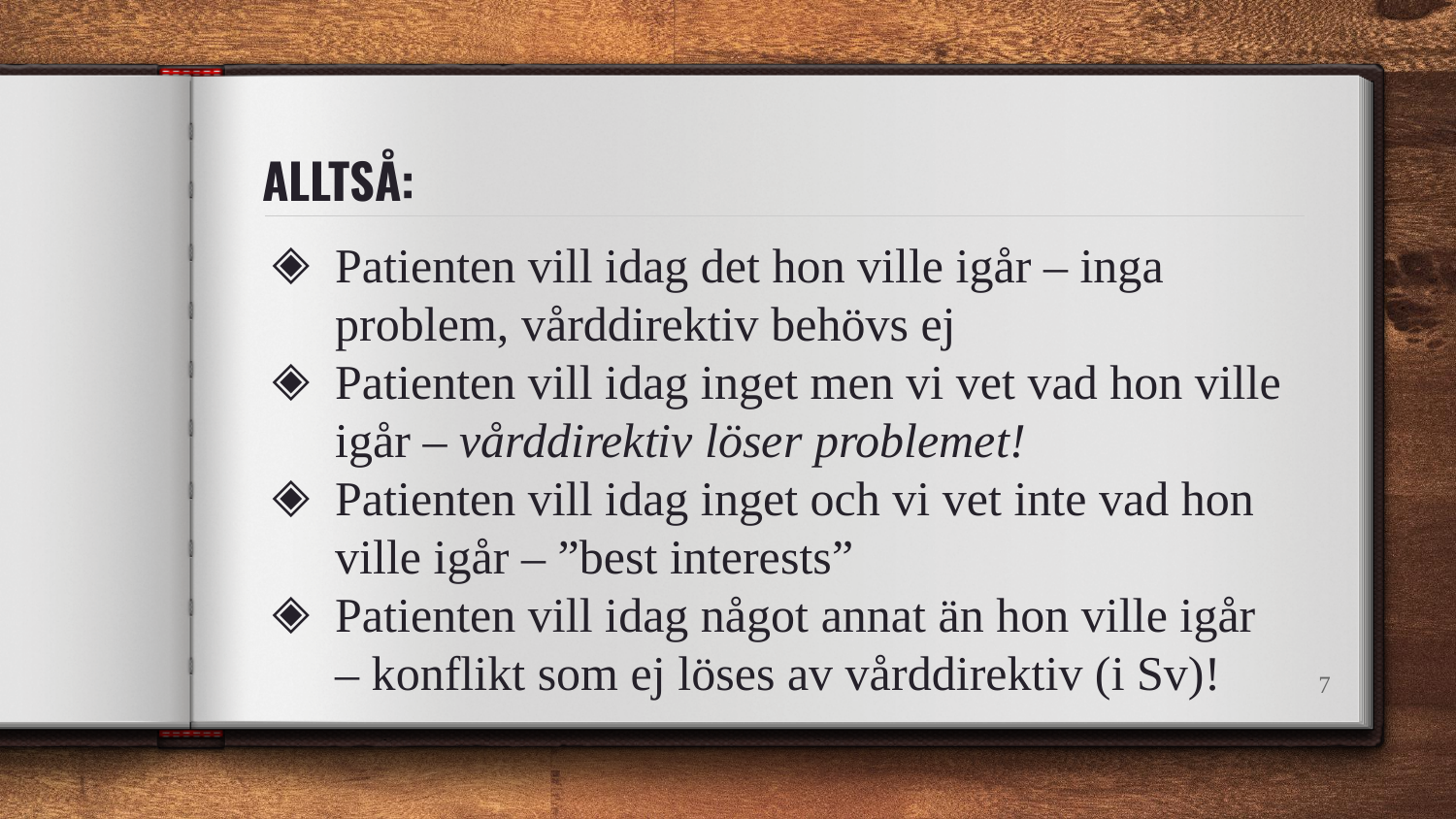

# ALLTSÅ:
Patienten vill idag det hon ville igår – inga problem, vårddirektiv behövs ej
Patienten vill idag inget men vi vet vad hon ville igår – vårddirektiv löser problemet!
Patienten vill idag inget och vi vet inte vad hon ville igår – ”best interests”
Patienten vill idag något annat än hon ville igår – konflikt som ej löses av vårddirektiv (i Sv)!
7